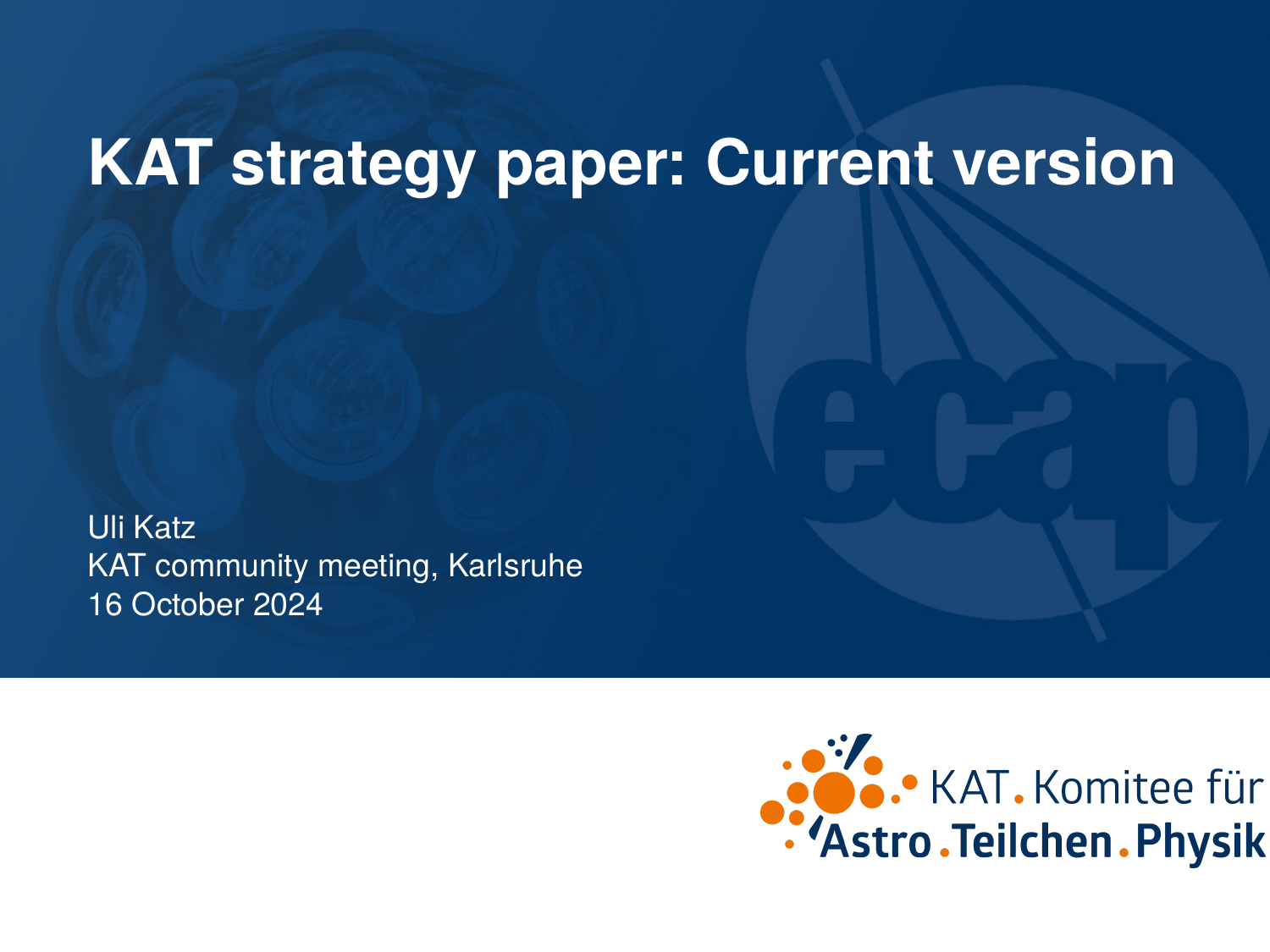

KAT strategy paper: Current version
Uli Katz
KAT community meeting, Karlsruhe
16 October 2024